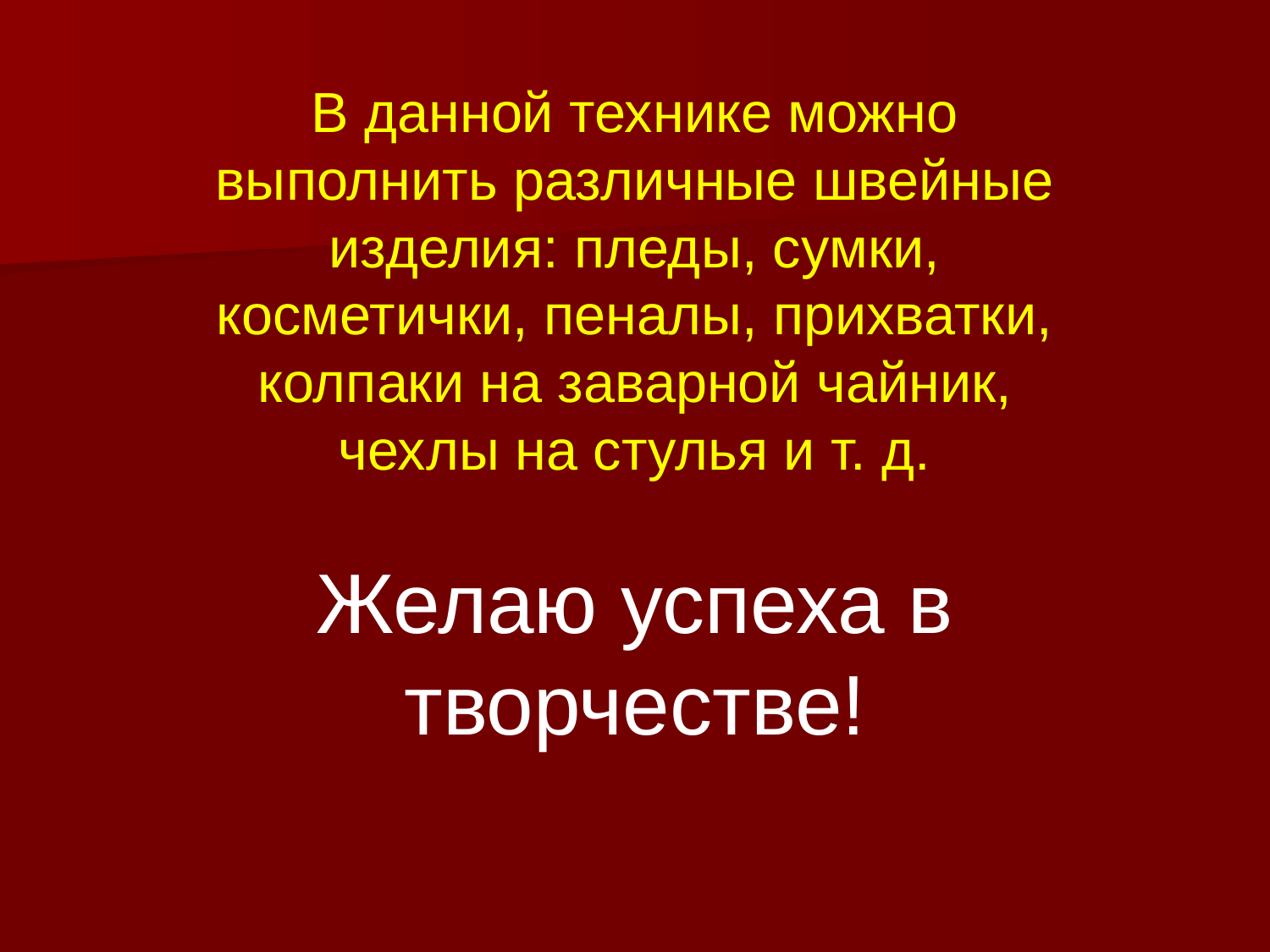

В данной технике можно выполнить различные швейные изделия: пледы, сумки, косметички, пеналы, прихватки, колпаки на заварной чайник, чехлы на стулья и т. д.

Желаю успеха в творчестве!